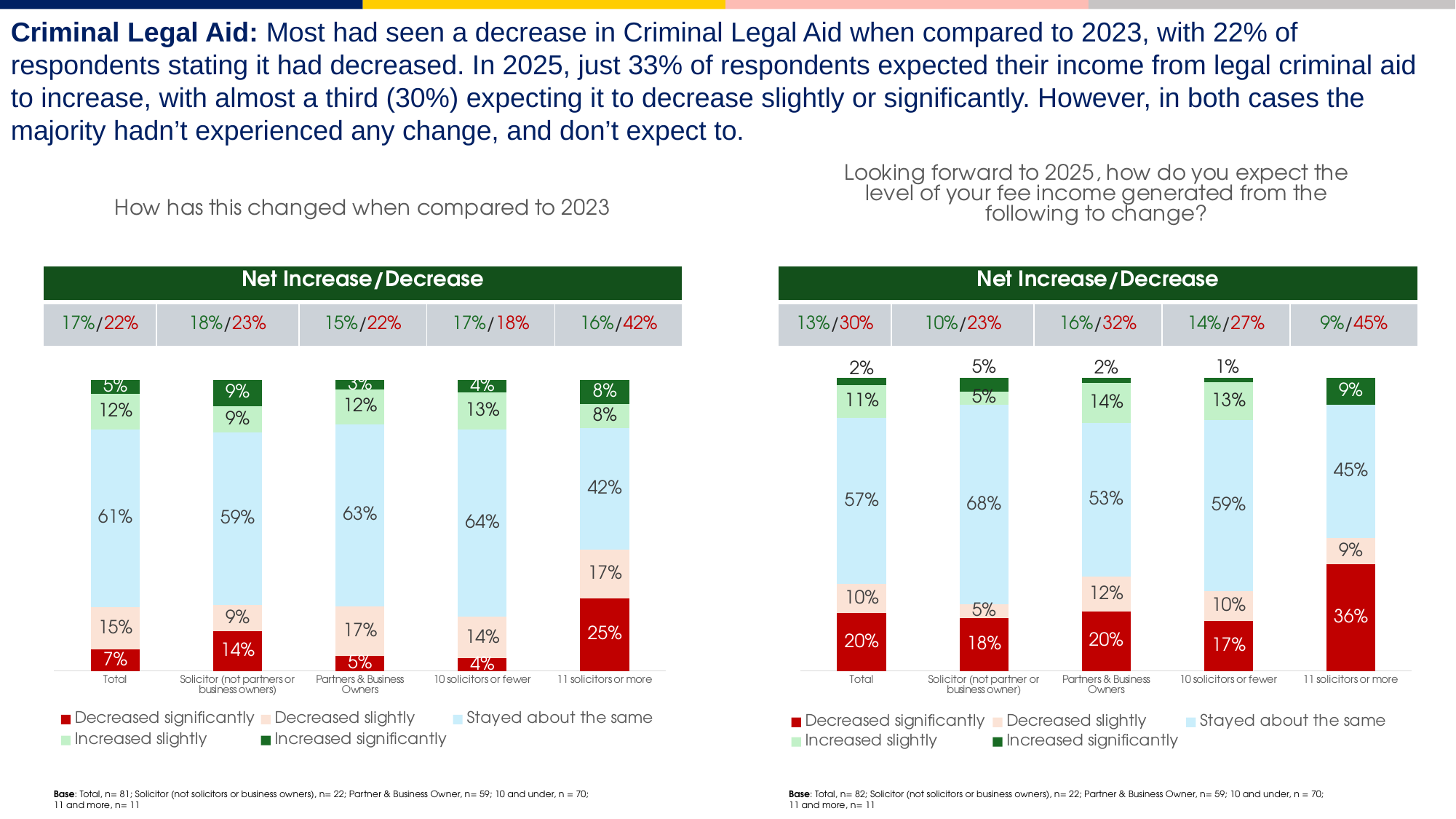

Criminal Legal Aid: Most had seen a decrease in Criminal Legal Aid when compared to 2023, with 22% of respondents stating it had decreased. In 2025, just 33% of respondents expected their income from legal criminal aid to increase, with almost a third (30%) expecting it to decrease slightly or significantly. However, in both cases the majority hadn’t experienced any change, and don’t expect to.

### Chart: How has this changed when compared to 2023

| Category | Decreased significantly | Decreased slightly | Stayed about the same | Increased slightly | Increased significantly |
|---|---|---|---|---|---|
| Total | 0.07317073170732 | 0.1463414634146 | 0.609756097561 | 0.1219512195122 | 0.04878048780488 |
| Solicitor (not partners or business owners) | 0.1363636363636 | 0.09090909090909 | 0.5909090909091 | 0.09090909090909 | 0.09090909090909 |
| Partners & Business Owners | 0.05084745762712 | 0.1694915254237 | 0.6271186440678 | 0.1186440677966 | 0.03389830508475 |
| 10 solicitors or fewer | 0.04285714285714 | 0.1428571428571 | 0.6428571428571 | 0.1285714285714 | 0.04285714285714 |
| 11 solicitors or more | 0.25 | 0.1666666666667 | 0.4166666666667 | 0.08333333333333 | 0.08333333333333 |

### Chart: Looking forward to 2025, how do you expect the level of your fee income generated from the following to change?

| Category | Decreased significantly | Decreased slightly | Stayed about the same | Increased slightly | Increased significantly |
|---|---|---|---|---|---|
| Total | 0.1975308641975 | 0.09876543209877 | 0.5679012345679 | 0.1111111111111 | 0.02469135802469 |
| Solicitor (not partner or business owner) | 0.1818181818182 | 0.04545454545455 | 0.6818181818182 | 0.04545454545455 | 0.04545454545455 |
| Partners & Business Owners | 0.2033898305085 | 0.1186440677966 | 0.5254237288136 | 0.135593220339 | 0.01694915254237 |
| 10 solicitors or fewer | 0.1714285714286 | 0.1 | 0.5857142857143 | 0.1285714285714 | 0.01428571428571 |
| 11 solicitors or more | 0.3636363636364 | 0.09090909090909 | 0.4545454545455 | 0.0 | 0.09090909090909 |
| Net Increase/Decrease |  |  |  |  |
| --- | --- | --- | --- | --- |
| 17%/22% | 18%/23% | 15%/22% | 17%/18% | 16%/42% |
| Net Increase/Decrease |  |  |  |  |
| --- | --- | --- | --- | --- |
| 13%/30% | 10%/23% | 16%/32% | 14%/27% | 9%/45% |
Base: Total, n= 82; Solicitor (not solicitors or business owners), n= 22; Partner & Business Owner, n= 59; 10 and under, n = 70; 11 and more, n= 11
Base: Total, n= 81; Solicitor (not solicitors or business owners), n= 22; Partner & Business Owner, n= 59; 10 and under, n = 70; 11 and more, n= 11